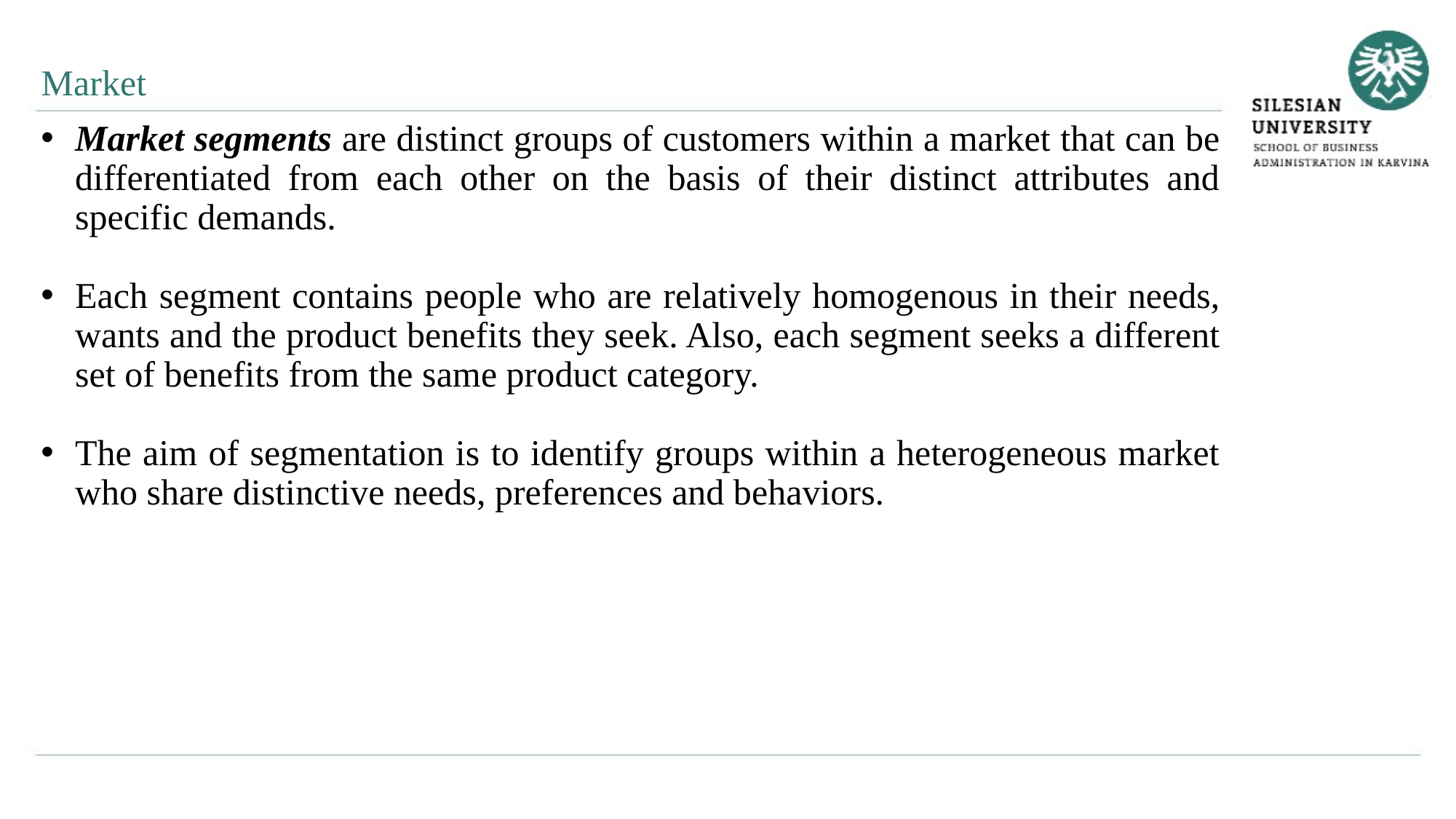

Market
Market segments are distinct groups of customers within a market that can be differentiated from each other on the basis of their distinct attributes and specific demands.

Each segment contains people who are relatively homogenous in their needs, wants and the product benefits they seek. Also, each segment seeks a different set of benefits from the same product category.

The aim of segmentation is to identify groups within a heterogeneous market who share distinctive needs, preferences and behaviors.